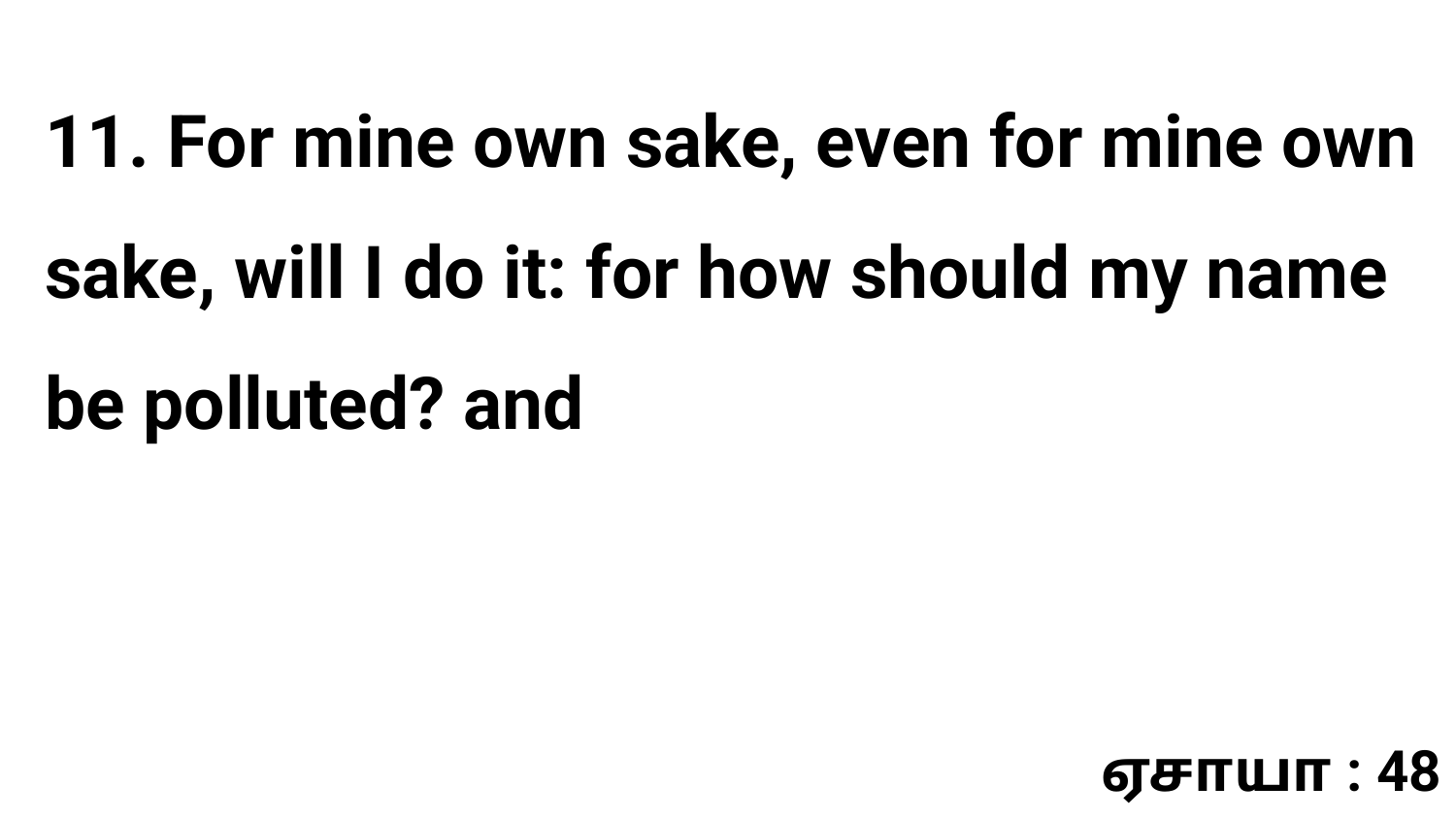

11. For mine own sake, even for mine own sake, will I do it: for how should my name be polluted? and
ஏசாயா : 48